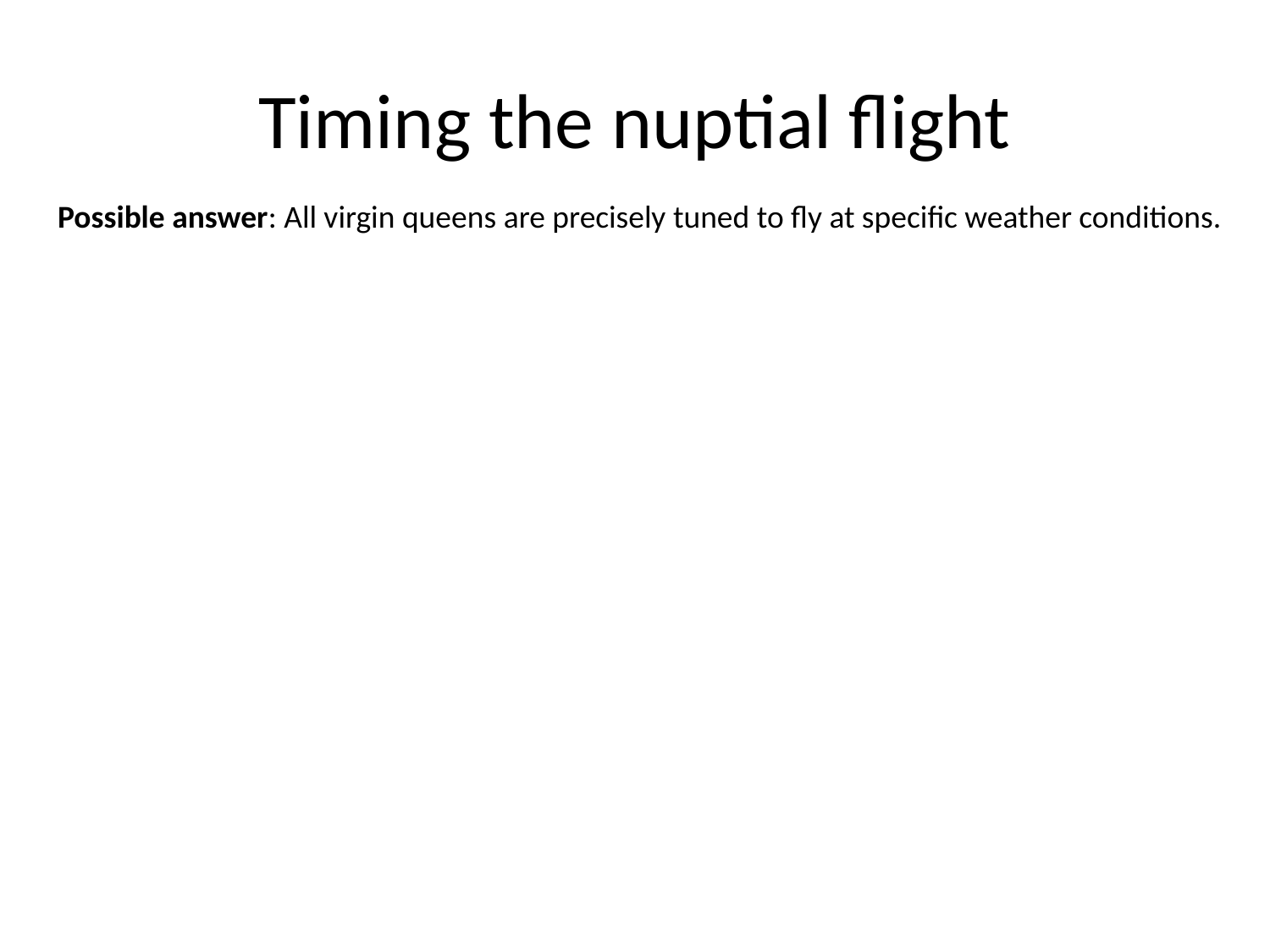

# Timing the nuptial flight
Possible answer: All virgin queens are precisely tuned to fly at specific weather conditions.